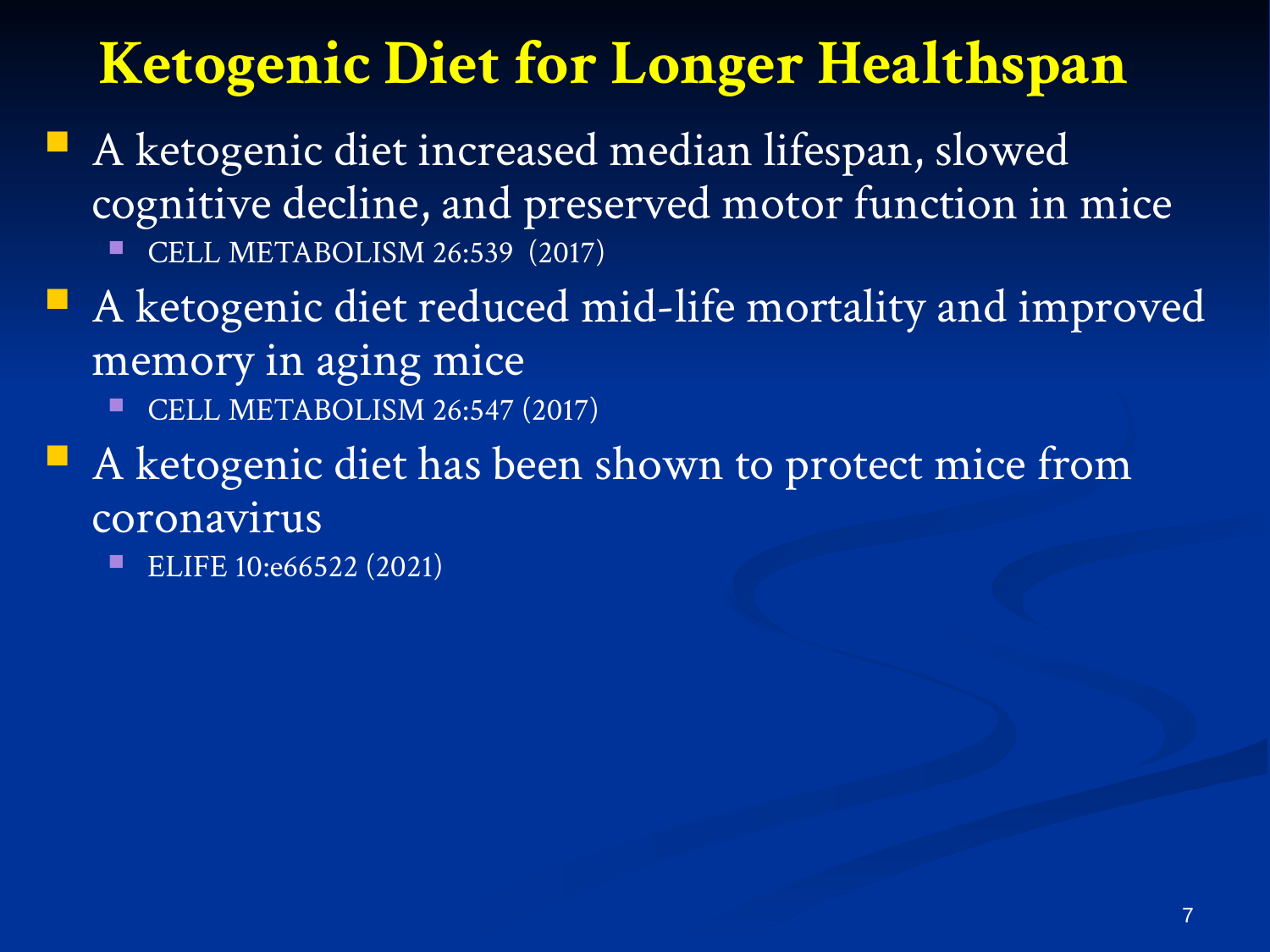

# Ketogenic Diet for Longer Healthspan
A ketogenic diet increased median lifespan, slowed cognitive decline, and preserved motor function in mice
CELL METABOLISM 26:539  (2017)
A ketogenic diet reduced mid-life mortality and improved memory in aging mice
CELL METABOLISM 26:547 (2017)
A ketogenic diet has been shown to protect mice from coronavirus
ELIFE 10:e66522 (2021)

7